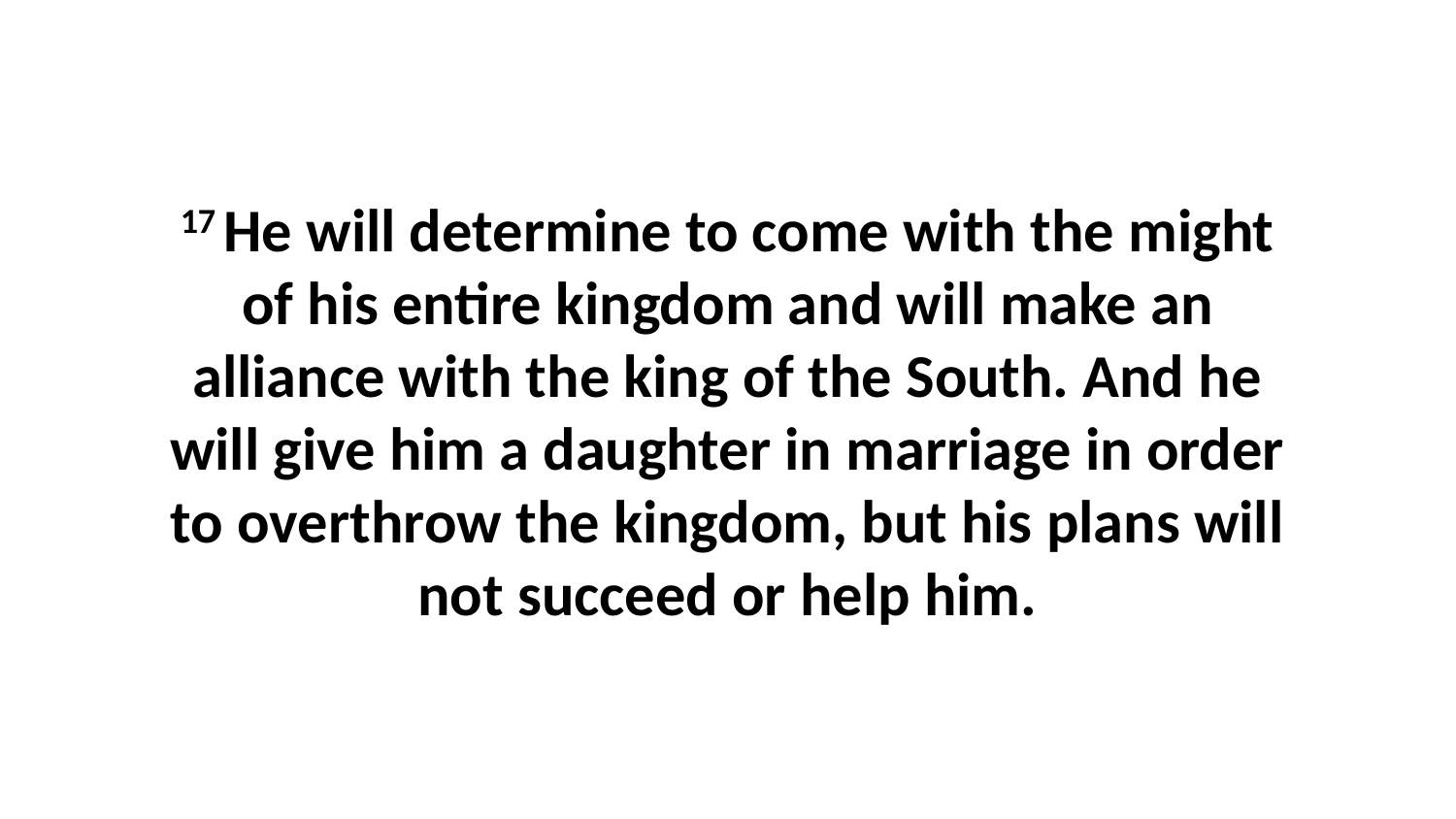

17 He will determine to come with the might of his entire kingdom and will make an alliance with the king of the South. And he will give him a daughter in marriage in order to overthrow the kingdom, but his plans will not succeed or help him.